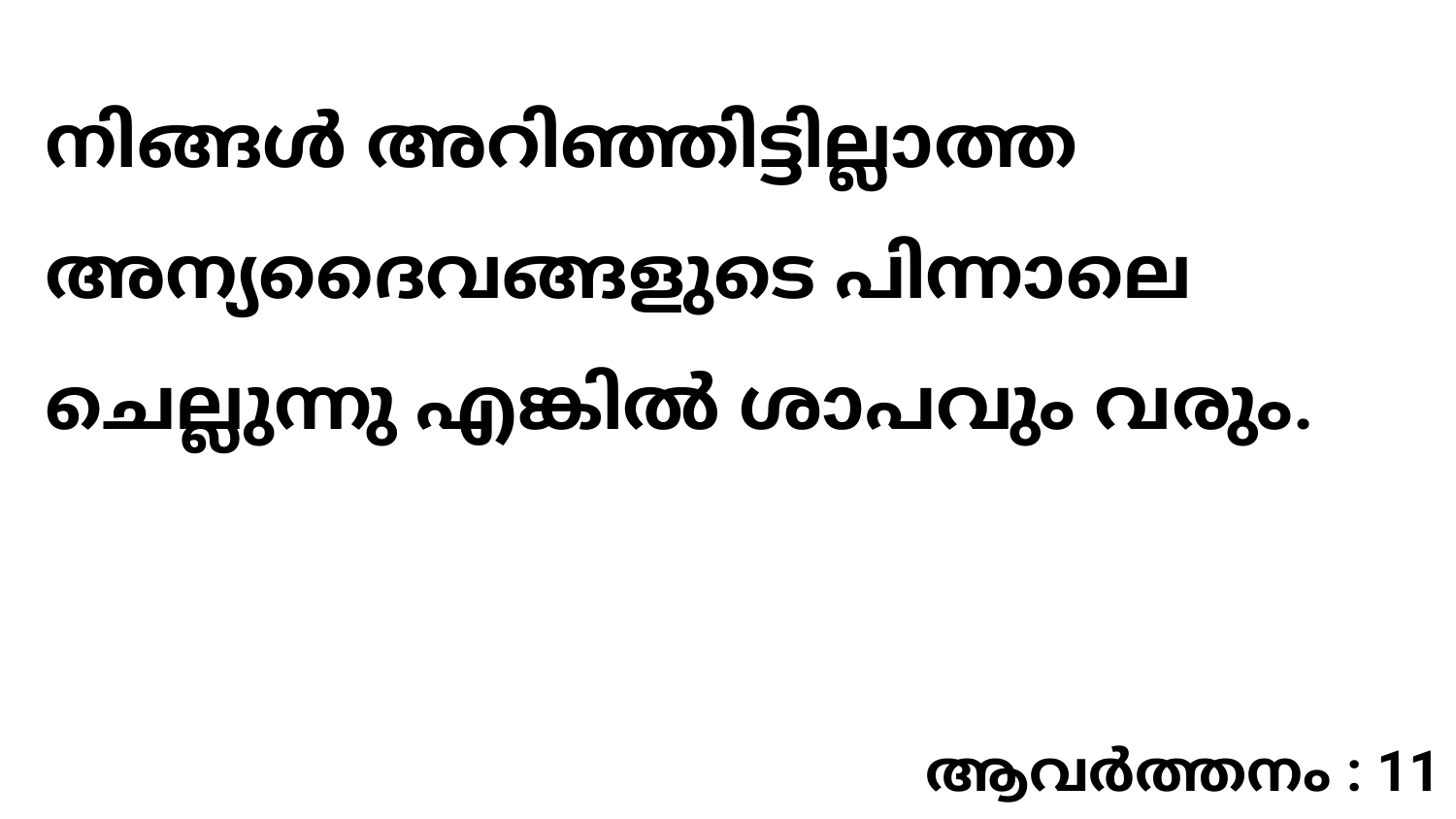

നിങ്ങൾ അറിഞ്ഞിട്ടില്ലാത്ത അന്യദൈവങ്ങളുടെ പിന്നാലെ ചെല്ലുന്നു എങ്കിൽ ശാപവും വരും.
ആവർത്തനം : 11